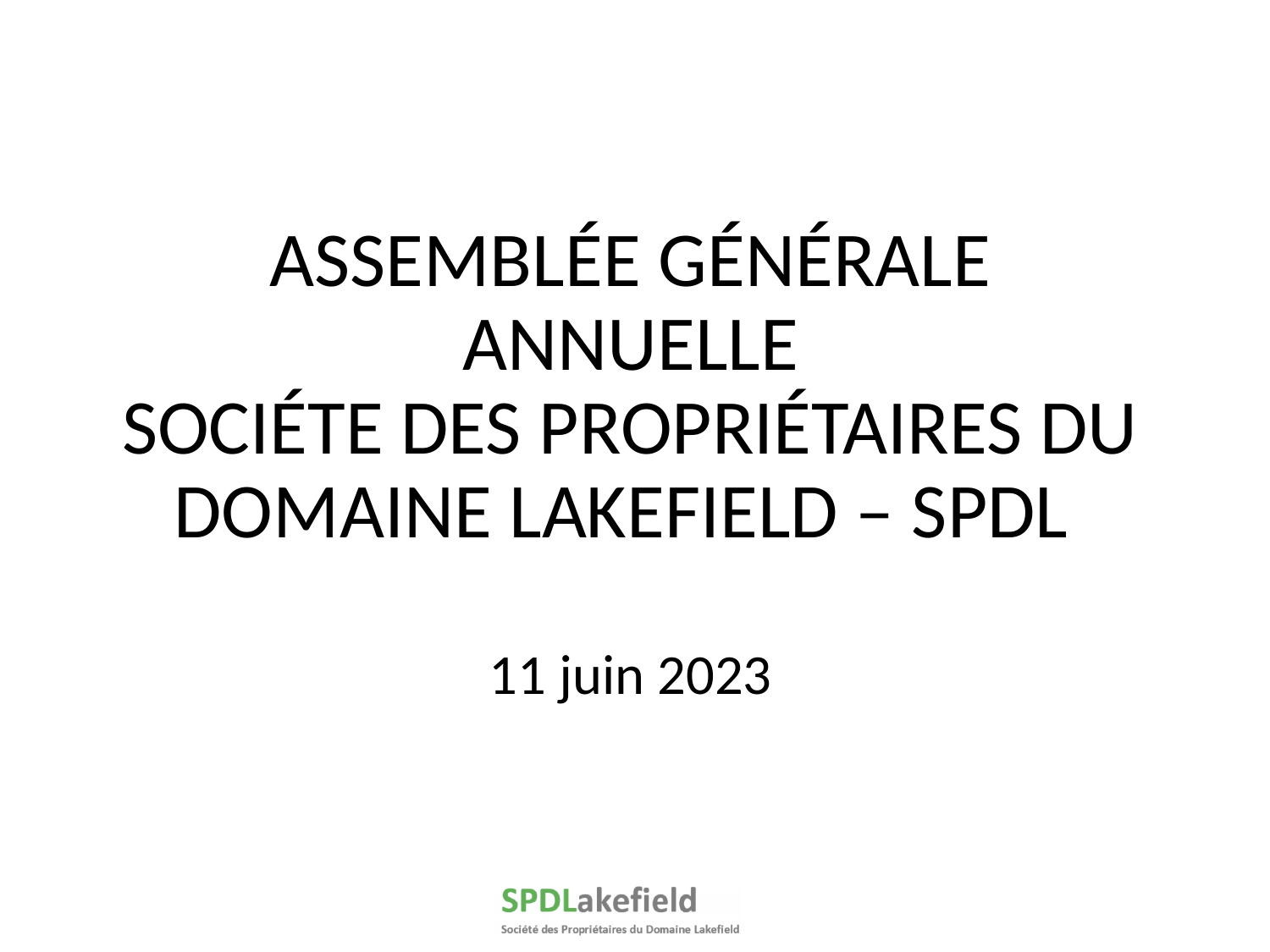

# ASSEMBLÉE GÉNÉRALE ANNUELLE SOCIÉTE DES PROPRIÉTAIRES DU DOMAINE LAKEFIELD – SPDL 11 juin 2023